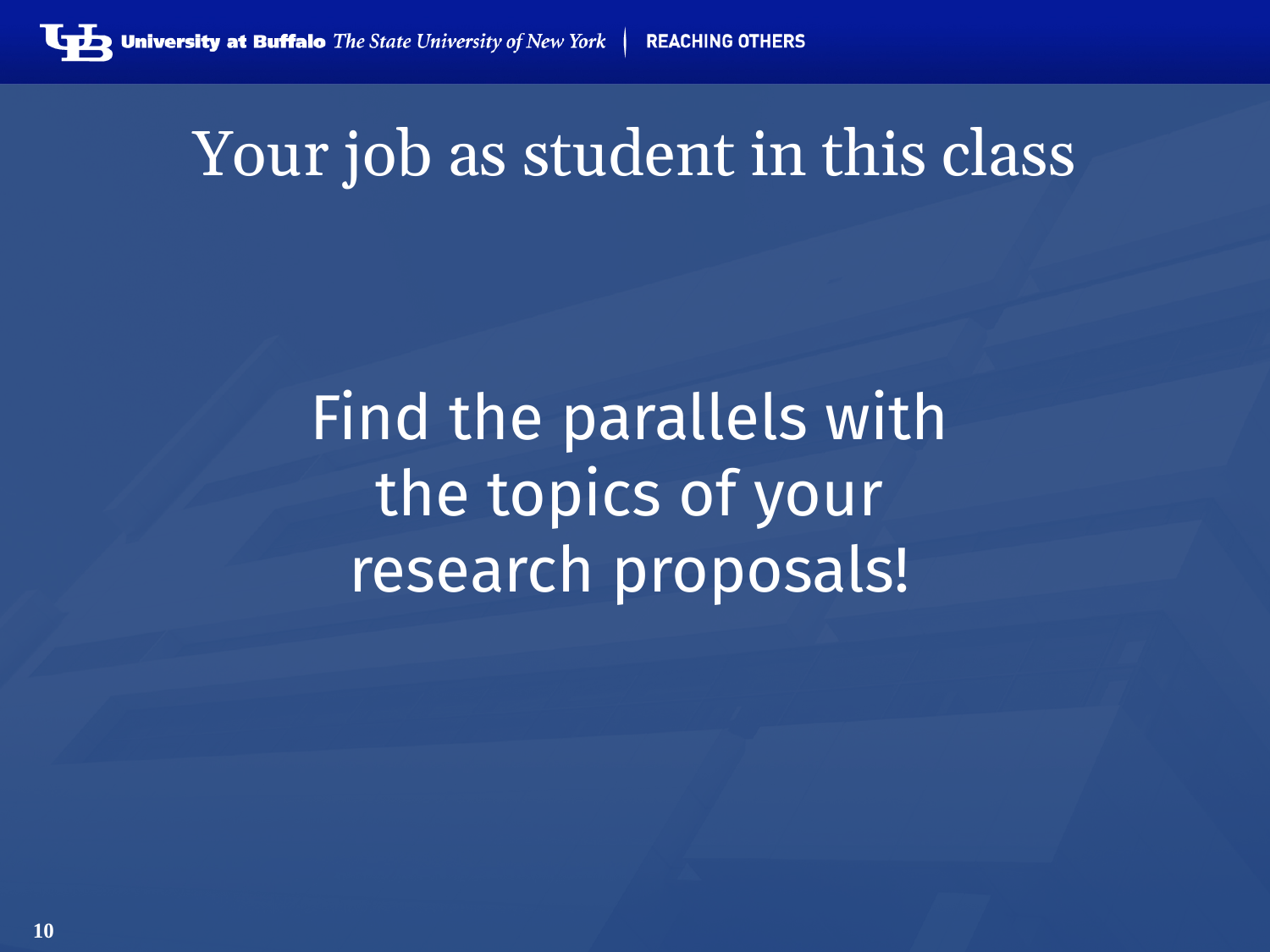

# Your job as student in this class
Find the parallels with the topics of your research proposals!
10